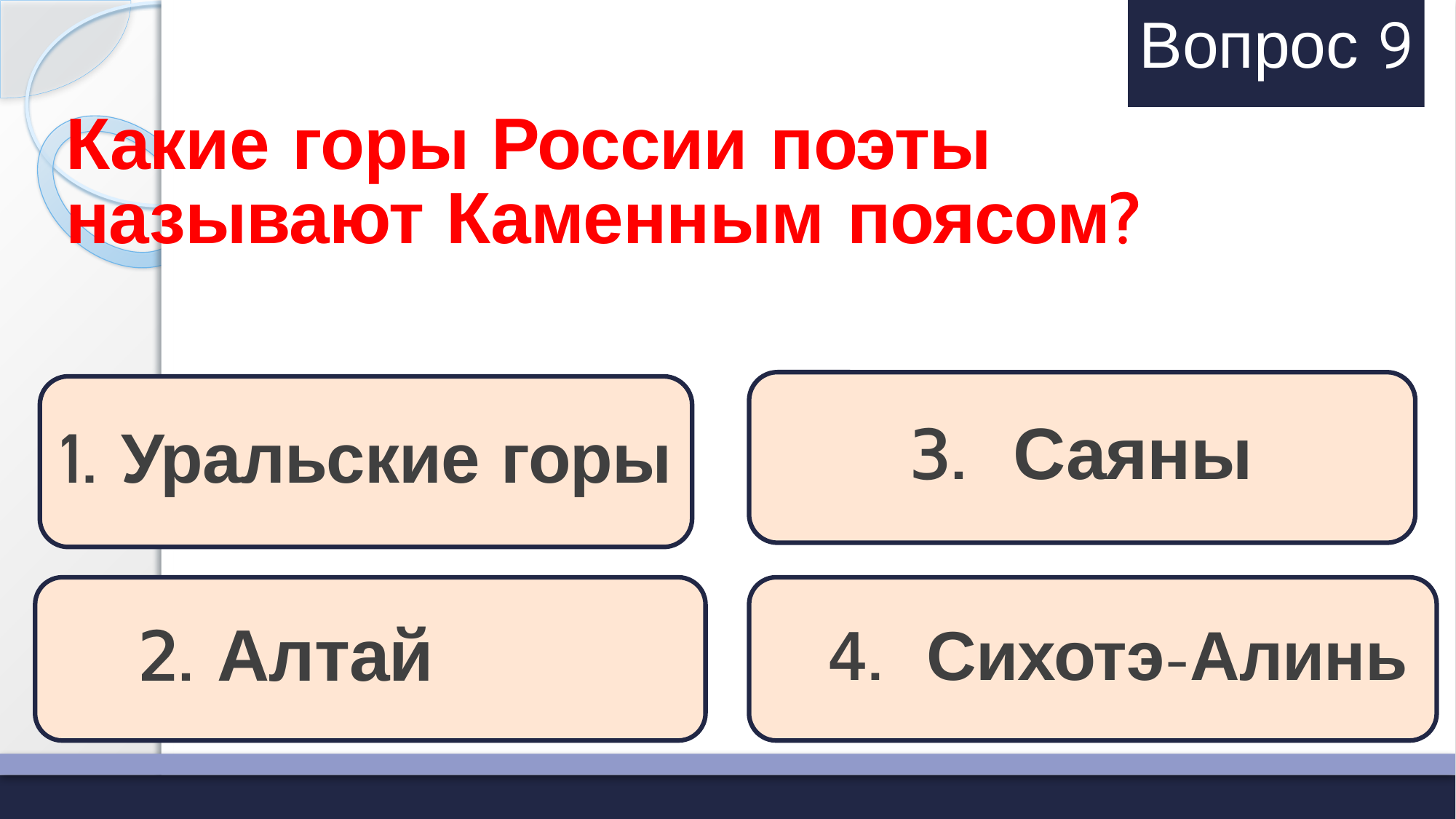

# Вопрос 9
Какие горы России поэты называют Каменным поясом?
3.  Саяны
1. Уральские горы
    2. Алтай
   4.  Сихотэ-Алинь